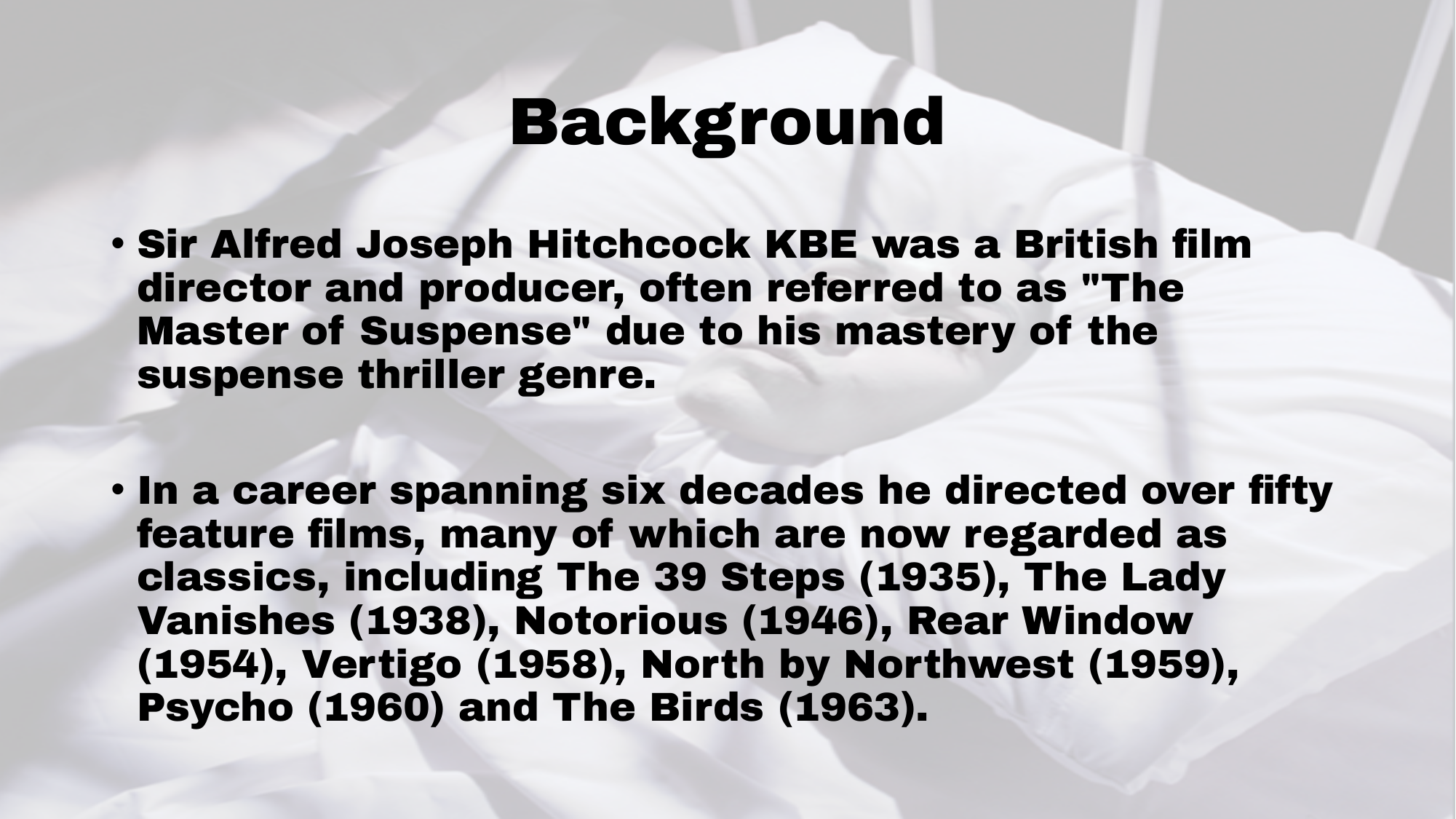

# Background
Sir Alfred Joseph Hitchcock KBE was a British film director and producer, often referred to as "The Master of Suspense" due to his mastery of the suspense thriller genre.

In a career spanning six decades he directed over fifty feature films, many of which are now regarded as classics, including The 39 Steps (1935), The Lady Vanishes (1938), Notorious (1946), Rear Window (1954), Vertigo (1958), North by Northwest (1959), Psycho (1960) and The Birds (1963).